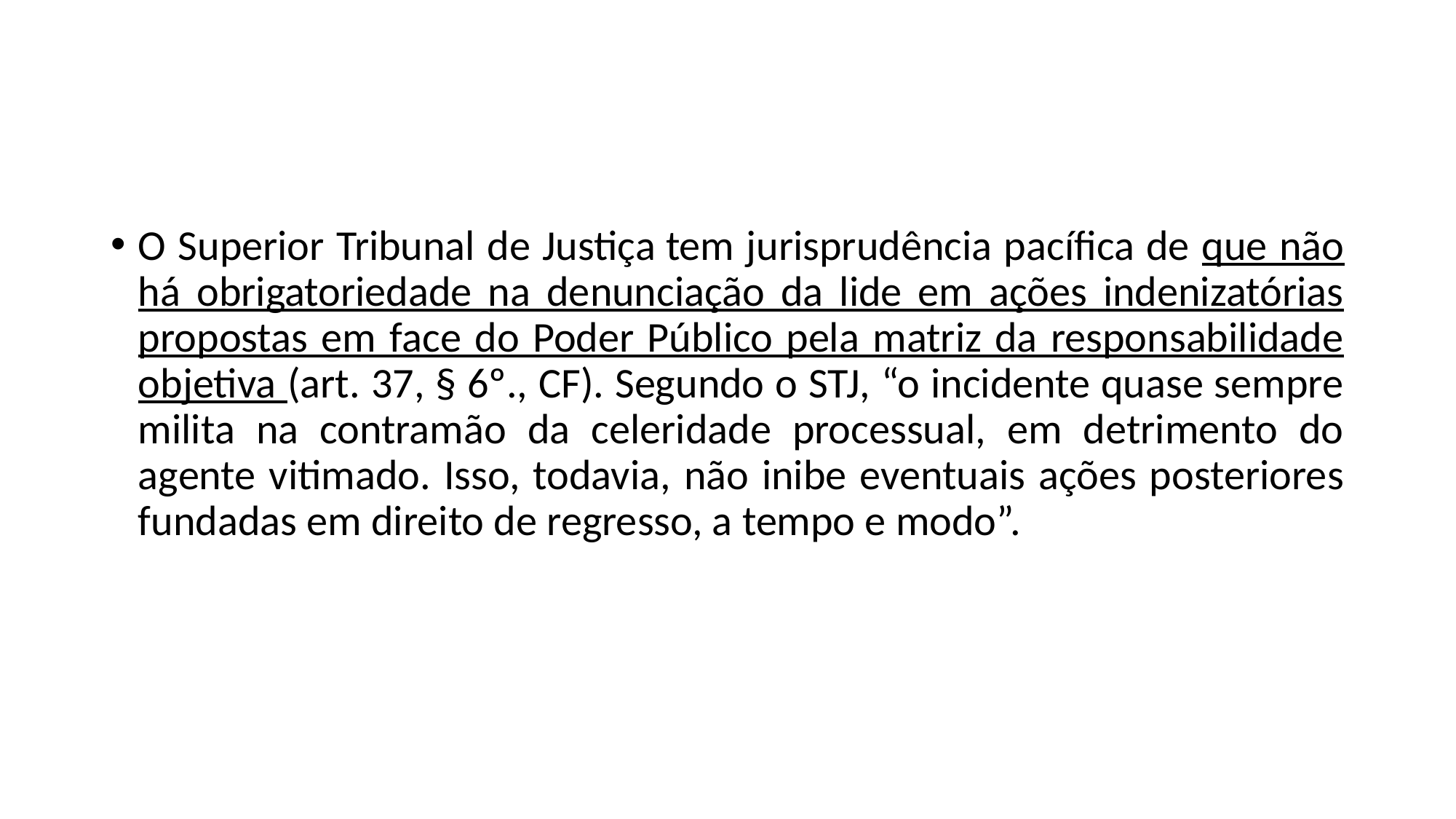

#
O Superior Tribunal de Justiça tem jurisprudência pacífica de que não há obrigatoriedade na denunciação da lide em ações indenizatórias propostas em face do Poder Público pela matriz da responsabilidade objetiva (art. 37, § 6º., CF). Segundo o STJ, “o incidente quase sempre milita na contramão da celeridade processual, em detrimento do agente vitimado. Isso, todavia, não inibe eventuais ações posteriores fundadas em direito de regresso, a tempo e modo”.